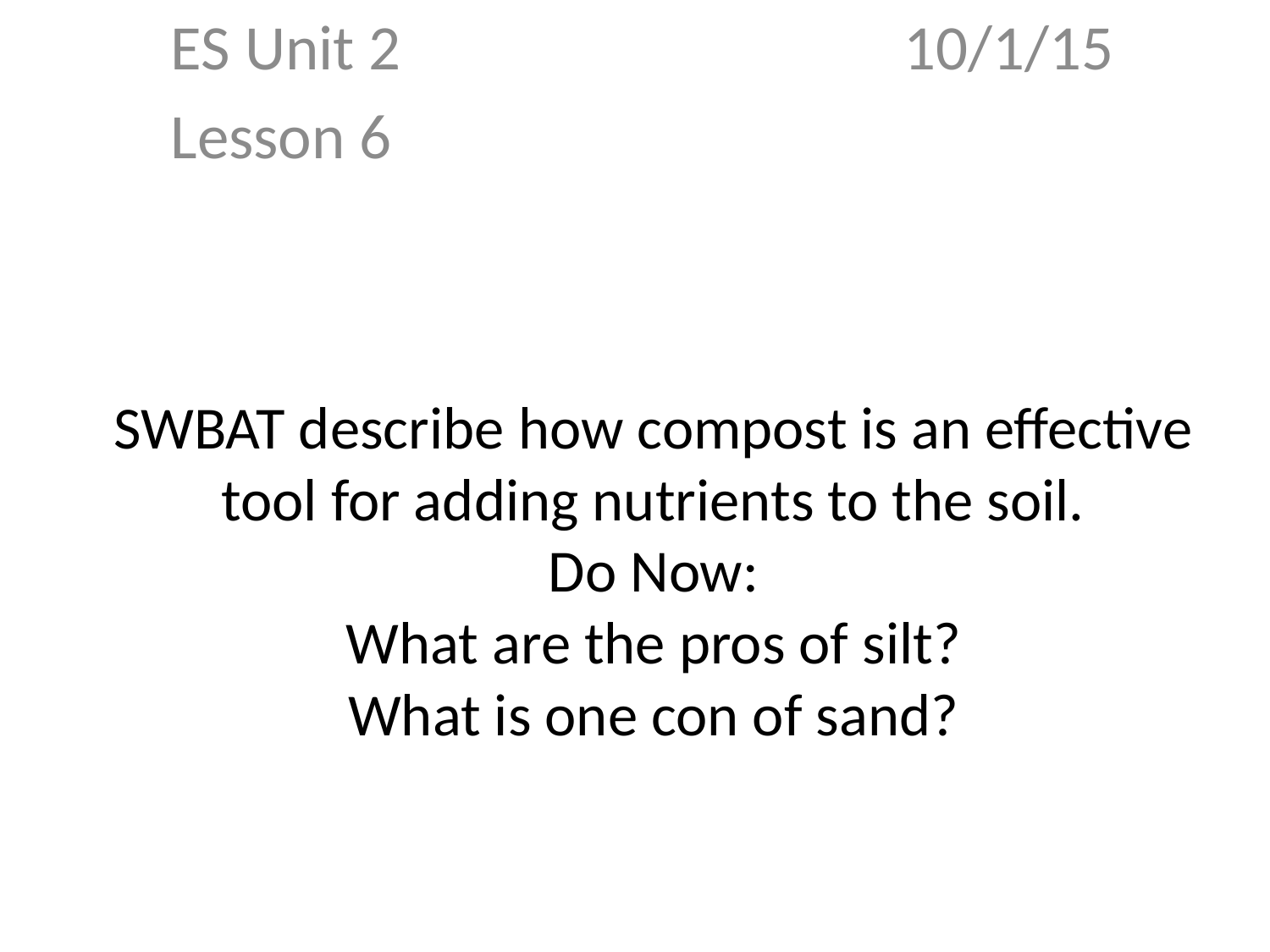

ES Unit 2                                   10/1/15
Lesson 6
# SWBAT describe how compost is an effective tool for adding nutrients to the soil. Do Now: What are the pros of silt? What is one con of sand?